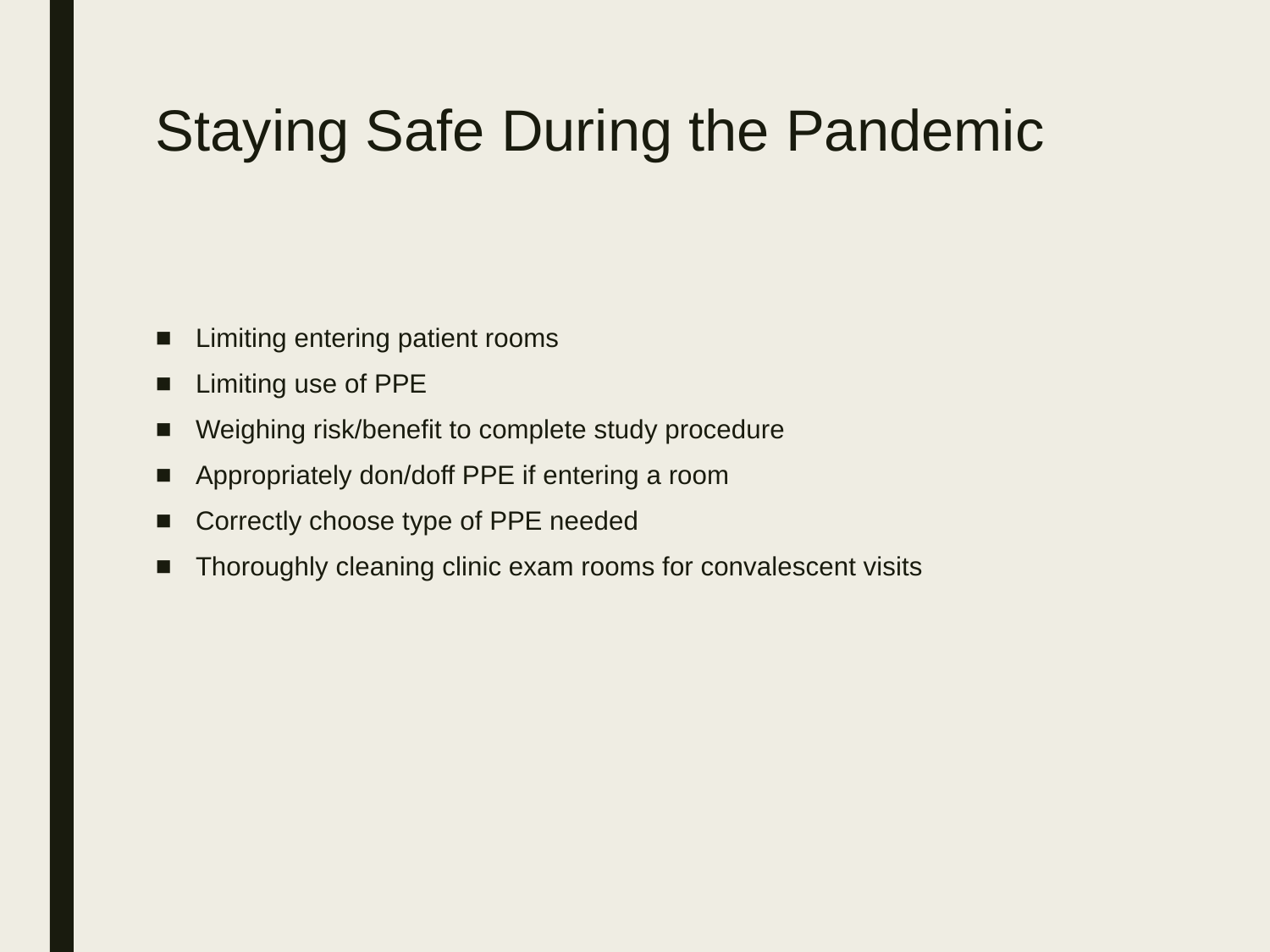

# Staying Safe During the Pandemic
Limiting entering patient rooms
Limiting use of PPE
Weighing risk/benefit to complete study procedure
Appropriately don/doff PPE if entering a room
Correctly choose type of PPE needed
Thoroughly cleaning clinic exam rooms for convalescent visits